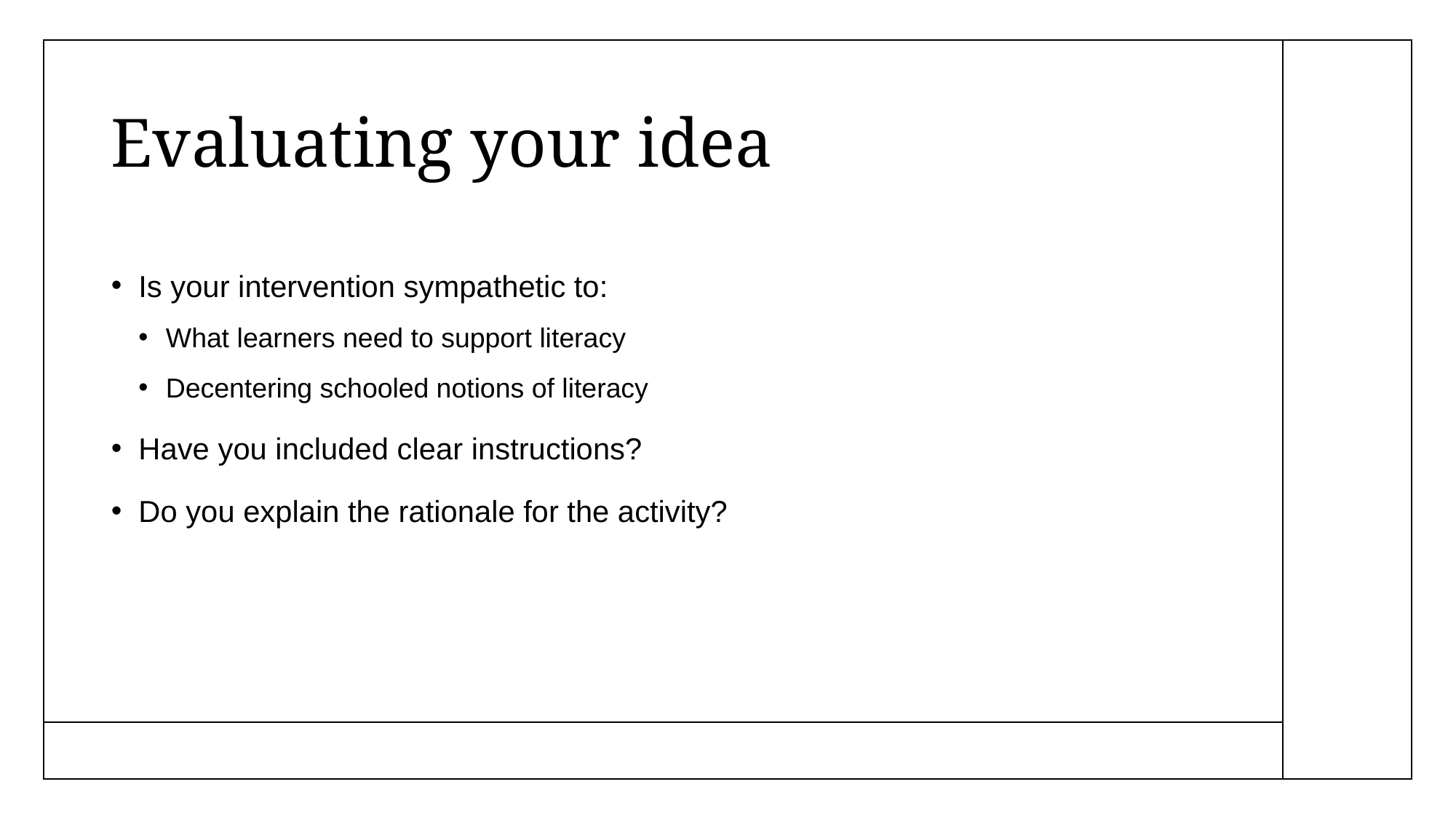

# Evaluating your idea
Is your intervention sympathetic to:
What learners need to support literacy
Decentering schooled notions of literacy
Have you included clear instructions?
Do you explain the rationale for the activity?